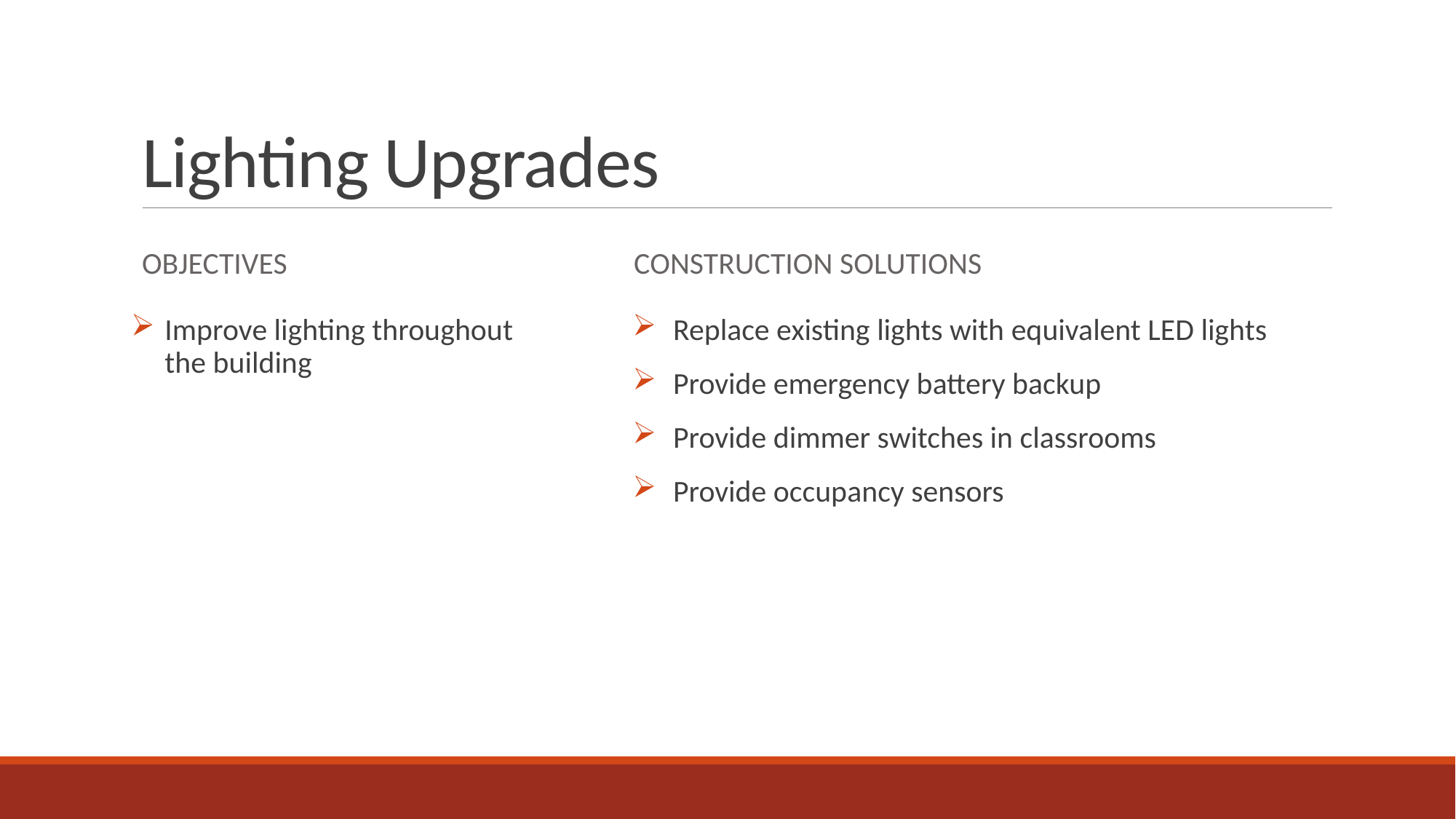

# Lighting Upgrades
Objectives
Construction Solutions
Improve lighting throughout the building

Replace existing lights with equivalent LED lights
Provide emergency battery backup
Provide dimmer switches in classrooms
Provide occupancy sensors